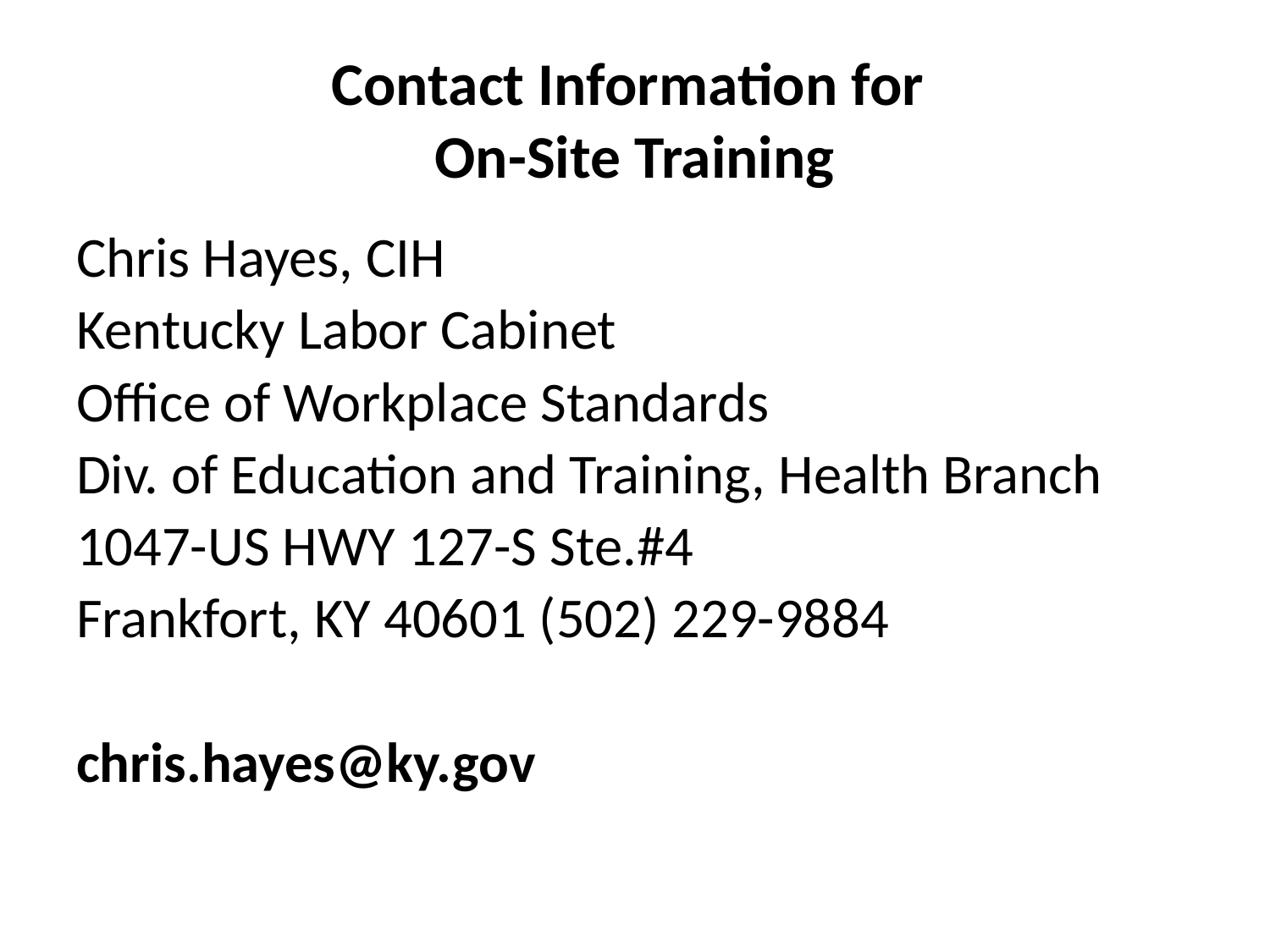

# Contact Information for On-Site Training
Chris Hayes, CIH
Kentucky Labor Cabinet
Office of Workplace Standards
Div. of Education and Training, Health Branch
1047-US HWY 127-S Ste.#4
Frankfort, KY 40601 (502) 229-9884

chris.hayes@ky.gov